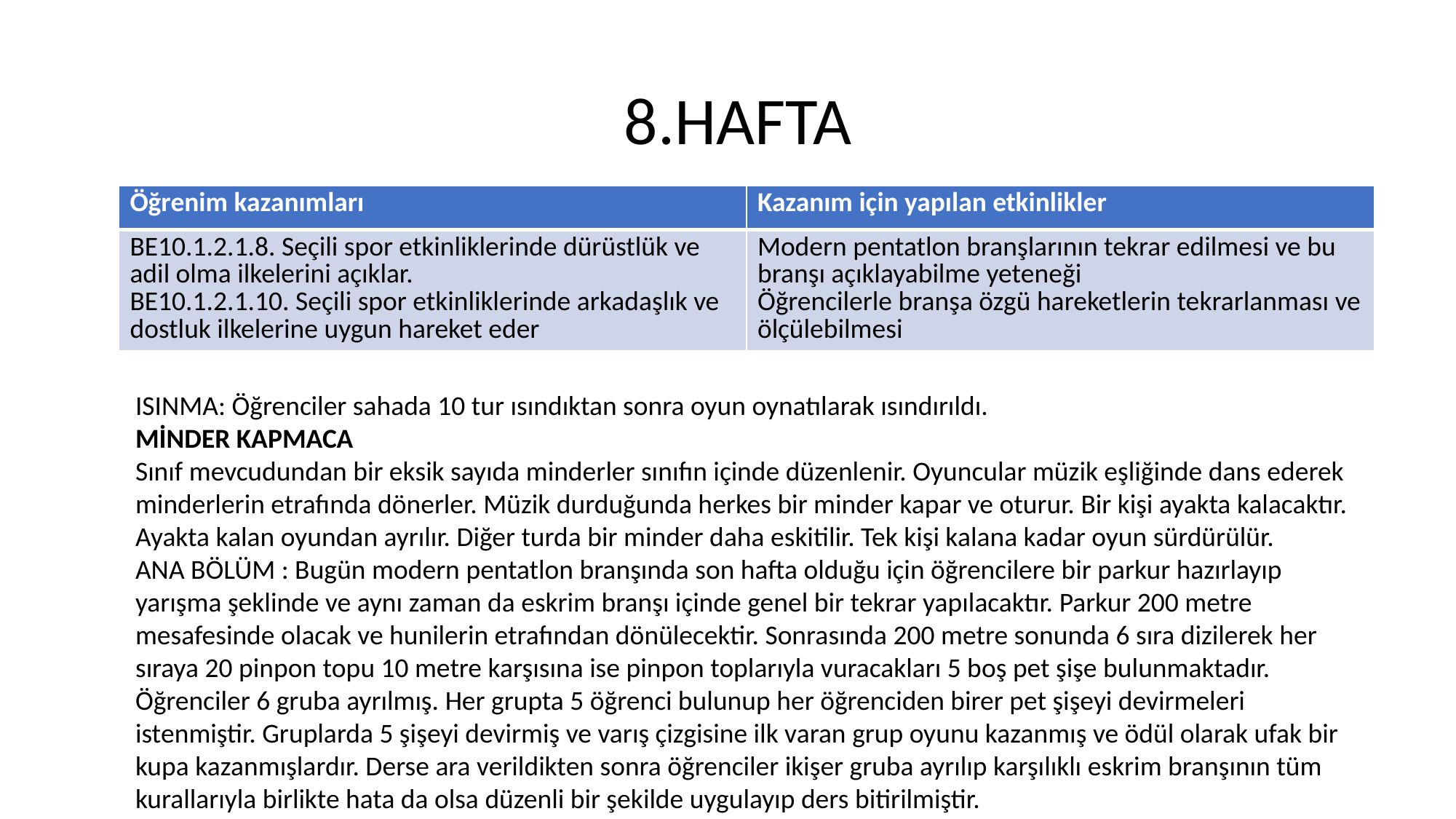

# 8.HAFTA
| Öğrenim kazanımları | Kazanım için yapılan etkinlikler |
| --- | --- |
| BE10.1.2.1.8. Seçili spor etkinliklerinde dürüstlük ve adil olma ilkelerini açıklar.  BE10.1.2.1.10. Seçili spor etkinliklerinde arkadaşlık ve dostluk ilkelerine uygun hareket eder | Modern pentatlon branşlarının tekrar edilmesi ve bu branşı açıklayabilme yeteneği Öğrencilerle branşa özgü hareketlerin tekrarlanması ve ölçülebilmesi |
ISINMA: Öğrenciler sahada 10 tur ısındıktan sonra oyun oynatılarak ısındırıldı.
MİNDER KAPMACA
Sınıf mevcudundan bir eksik sayıda minderler sınıfın içinde düzenlenir. Oyuncular müzik eşliğinde dans ederek minderlerin etrafında dönerler. Müzik durduğunda herkes bir minder kapar ve oturur. Bir kişi ayakta kalacaktır. Ayakta kalan oyundan ayrılır. Diğer turda bir minder daha eskitilir. Tek kişi kalana kadar oyun sürdürülür.
ANA BÖLÜM : Bugün modern pentatlon branşında son hafta olduğu için öğrencilere bir parkur hazırlayıp yarışma şeklinde ve aynı zaman da eskrim branşı içinde genel bir tekrar yapılacaktır. Parkur 200 metre mesafesinde olacak ve hunilerin etrafından dönülecektir. Sonrasında 200 metre sonunda 6 sıra dizilerek her sıraya 20 pinpon topu 10 metre karşısına ise pinpon toplarıyla vuracakları 5 boş pet şişe bulunmaktadır. Öğrenciler 6 gruba ayrılmış. Her grupta 5 öğrenci bulunup her öğrenciden birer pet şişeyi devirmeleri istenmiştir. Gruplarda 5 şişeyi devirmiş ve varış çizgisine ilk varan grup oyunu kazanmış ve ödül olarak ufak bir kupa kazanmışlardır. Derse ara verildikten sonra öğrenciler ikişer gruba ayrılıp karşılıklı eskrim branşının tüm kurallarıyla birlikte hata da olsa düzenli bir şekilde uygulayıp ders bitirilmiştir.